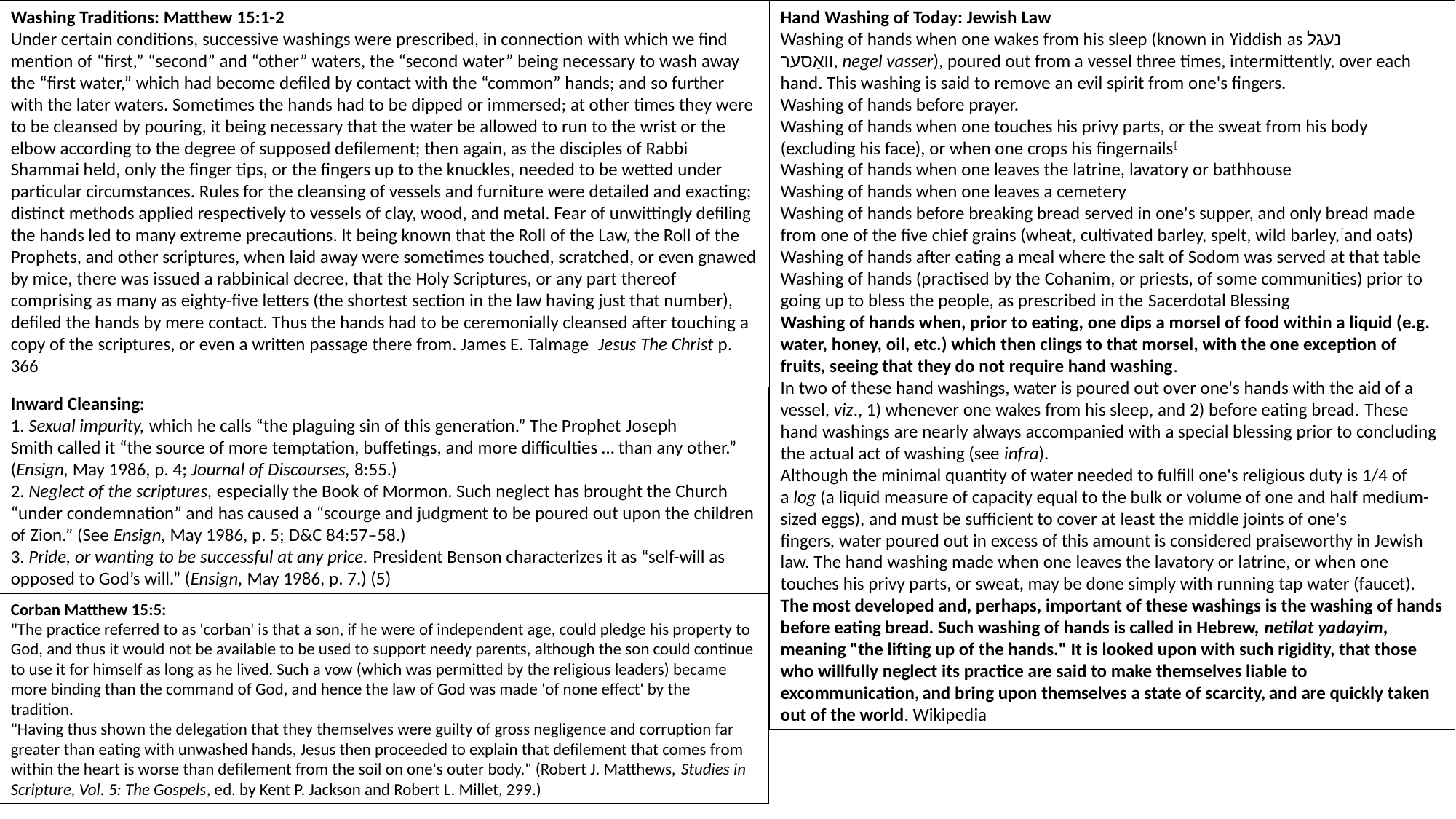

Washing Traditions: Matthew 15:1-2
Under certain conditions, successive washings were prescribed, in connection with which we find mention of “first,” “second” and “other” waters, the “second water” being necessary to wash away the “first water,” which had become defiled by contact with the “common” hands; and so further with the later waters. Sometimes the hands had to be dipped or immersed; at other times they were to be cleansed by pouring, it being necessary that the water be allowed to run to the wrist or the elbow according to the degree of supposed defilement; then again, as the disciples of Rabbi Shammai held, only the finger tips, or the fingers up to the knuckles, needed to be wetted under particular circumstances. Rules for the cleansing of vessels and furniture were detailed and exacting; distinct methods applied respectively to vessels of clay, wood, and metal. Fear of unwittingly defiling the hands led to many extreme precautions. It being known that the Roll of the Law, the Roll of the Prophets, and other scriptures, when laid away were sometimes touched, scratched, or even gnawed by mice, there was issued a rabbinical decree, that the Holy Scriptures, or any part thereof comprising as many as eighty-five letters (the shortest section in the law having just that number), defiled the hands by mere contact. Thus the hands had to be ceremonially cleansed after touching a copy of the scriptures, or even a written passage there from. James E. Talmage  Jesus The Christ p. 366
Hand Washing of Today: Jewish Law
Washing of hands when one wakes from his sleep (known in Yiddish as נעגל וואַסער, negel vasser), poured out from a vessel three times, intermittently, over each hand. This washing is said to remove an evil spirit from one's fingers.
Washing of hands before prayer.
Washing of hands when one touches his privy parts, or the sweat from his body (excluding his face), or when one crops his fingernails[
Washing of hands when one leaves the latrine, lavatory or bathhouse
Washing of hands when one leaves a cemetery
Washing of hands before breaking bread served in one's supper, and only bread made from one of the five chief grains (wheat, cultivated barley, spelt, wild barley,[and oats)
Washing of hands after eating a meal where the salt of Sodom was served at that table
Washing of hands (practised by the Cohanim, or priests, of some communities) prior to going up to bless the people, as prescribed in the Sacerdotal Blessing
Washing of hands when, prior to eating, one dips a morsel of food within a liquid (e.g. water, honey, oil, etc.) which then clings to that morsel, with the one exception of fruits, seeing that they do not require hand washing.
In two of these hand washings, water is poured out over one's hands with the aid of a vessel, viz., 1) whenever one wakes from his sleep, and 2) before eating bread. These hand washings are nearly always accompanied with a special blessing prior to concluding the actual act of washing (see infra).
Although the minimal quantity of water needed to fulfill one's religious duty is 1/4 of a log (a liquid measure of capacity equal to the bulk or volume of one and half medium-sized eggs), and must be sufficient to cover at least the middle joints of one's fingers, water poured out in excess of this amount is considered praiseworthy in Jewish law. The hand washing made when one leaves the lavatory or latrine, or when one touches his privy parts, or sweat, may be done simply with running tap water (faucet).
The most developed and, perhaps, important of these washings is the washing of hands before eating bread. Such washing of hands is called in Hebrew, netilat yadayim, meaning "the lifting up of the hands." It is looked upon with such rigidity, that those who willfully neglect its practice are said to make themselves liable to excommunication, and bring upon themselves a state of scarcity, and are quickly taken out of the world. Wikipedia
Inward Cleansing:
1. Sexual impurity, which he calls “the plaguing sin of this generation.” The Prophet Joseph Smith called it “the source of more temptation, buffetings, and more difficulties … than any other.” (Ensign, May 1986, p. 4; Journal of Discourses, 8:55.)
2. Neglect of the scriptures, especially the Book of Mormon. Such neglect has brought the Church “under condemnation” and has caused a “scourge and judgment to be poured out upon the children of Zion.” (See Ensign, May 1986, p. 5; D&C 84:57–58.)
3. Pride, or wanting to be successful at any price. President Benson characterizes it as “self-will as opposed to God’s will.” (Ensign, May 1986, p. 7.) (5)
Corban Matthew 15:5:
"The practice referred to as 'corban' is that a son, if he were of independent age, could pledge his property to God, and thus it would not be available to be used to support needy parents, although the son could continue to use it for himself as long as he lived. Such a vow (which was permitted by the religious leaders) became more binding than the command of God, and hence the law of God was made 'of none effect' by the tradition.
"Having thus shown the delegation that they themselves were guilty of gross negligence and corruption far greater than eating with unwashed hands, Jesus then proceeded to explain that defilement that comes from within the heart is worse than defilement from the soil on one's outer body." (Robert J. Matthews, Studies in Scripture, Vol. 5: The Gospels, ed. by Kent P. Jackson and Robert L. Millet, 299.)